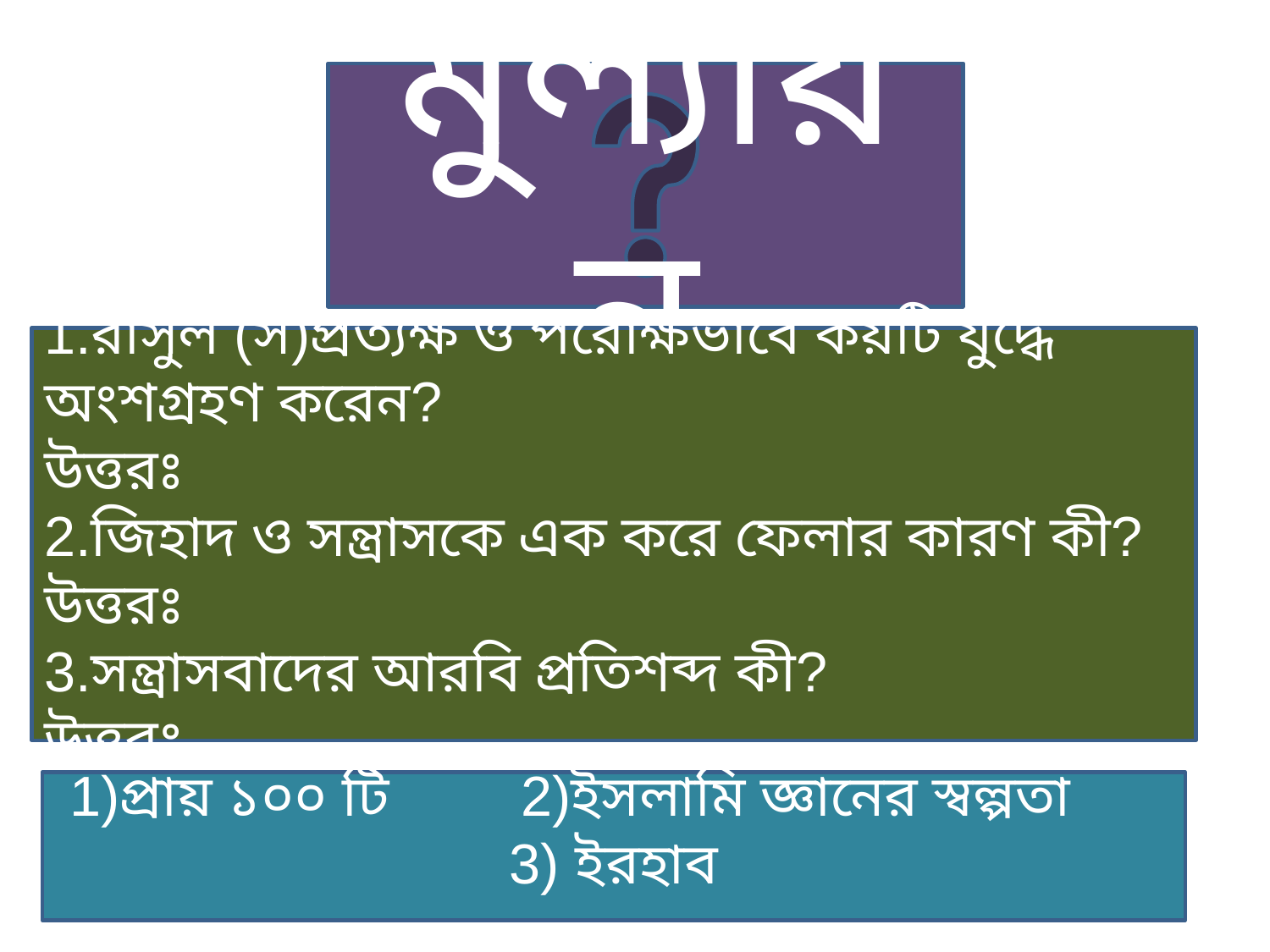

মুল্যায়ন
1.রাসুল (স)প্রত্যক্ষ ও পরোক্ষভাবে কয়টি যুদ্ধে অংশগ্রহণ করেন?
উত্তরঃ
2.জিহাদ ও সন্ত্রাসকে এক করে ফেলার কারণ কী?
উত্তরঃ
3.সন্ত্রাসবাদের আরবি প্রতিশব্দ কী?
উত্তরঃ
1)প্রায় ১০০ টি         2)ইসলামি জ্ঞানের স্বল্পতা       3) ইরহাব